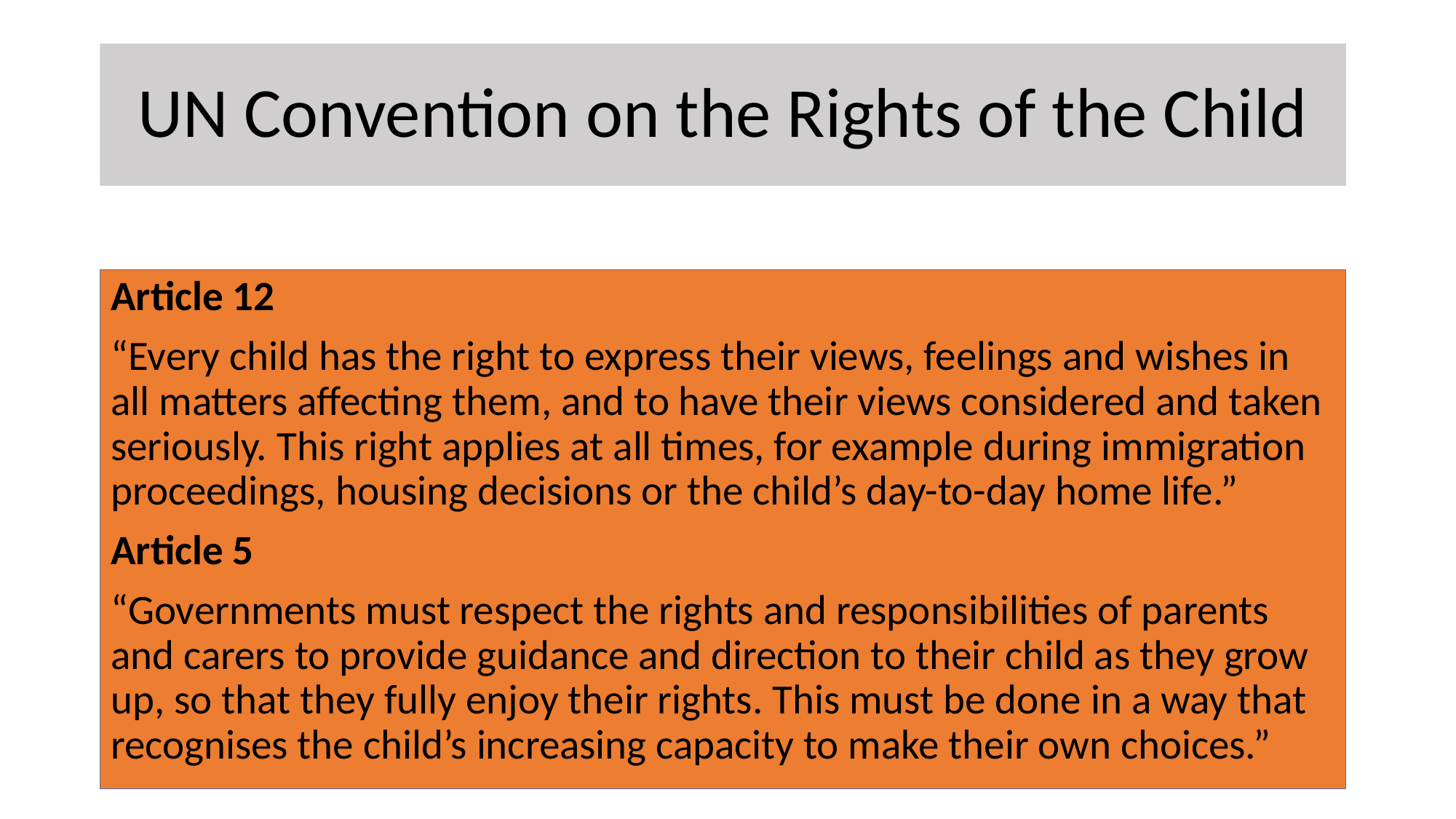

# UN Convention on the Rights of the Child
Article 12
“Every child has the right to express their views, feelings and wishes in all matters affecting them, and to have their views considered and taken seriously. This right applies at all times, for example during immigration proceedings, housing decisions or the child’s day-to-day home life.”
Article 5
“Governments must respect the rights and responsibilities of parents and carers to provide guidance and direction to their child as they grow up, so that they fully enjoy their rights. This must be done in a way that recognises the child’s increasing capacity to make their own choices.”